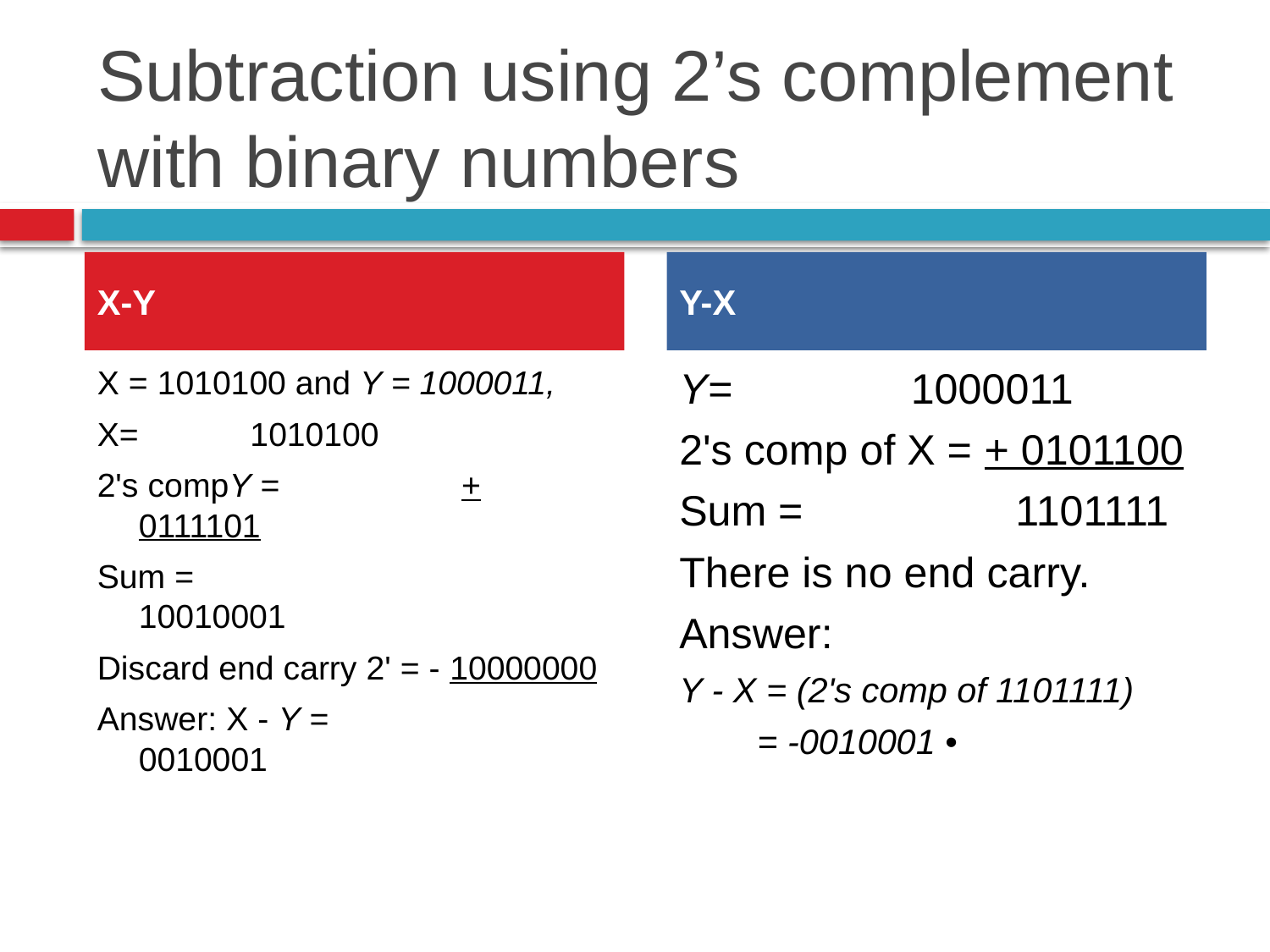

# Subtraction using 2’s complement with binary numbers
X-Y
Y-X
X = 1010100 and Y = 1000011,
X=			            1010100
2's compY =     	         + 0111101
Sum =           	          10010001
Discard end carry 2' = - 10000000
Answer: X - Y =	            0010001
Y=		       1000011
2's comp of X = + 0101100
Sum =                  1101111
There is no end carry.
Answer:
Y - X = (2's comp of 1101111)
        = -0010001 •